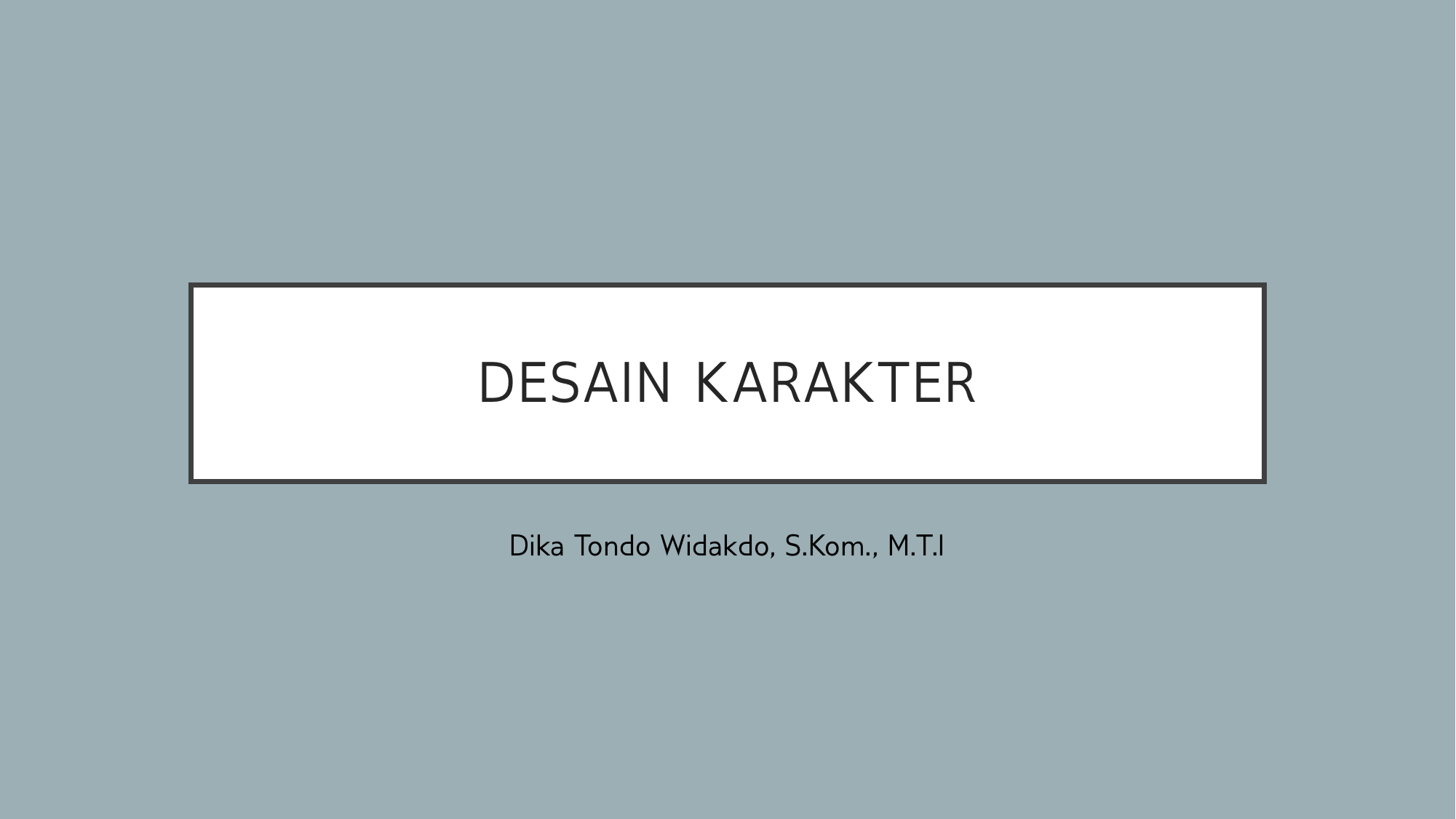

# Desain Karakter
Dika Tondo Widakdo, S.Kom., M.T.I